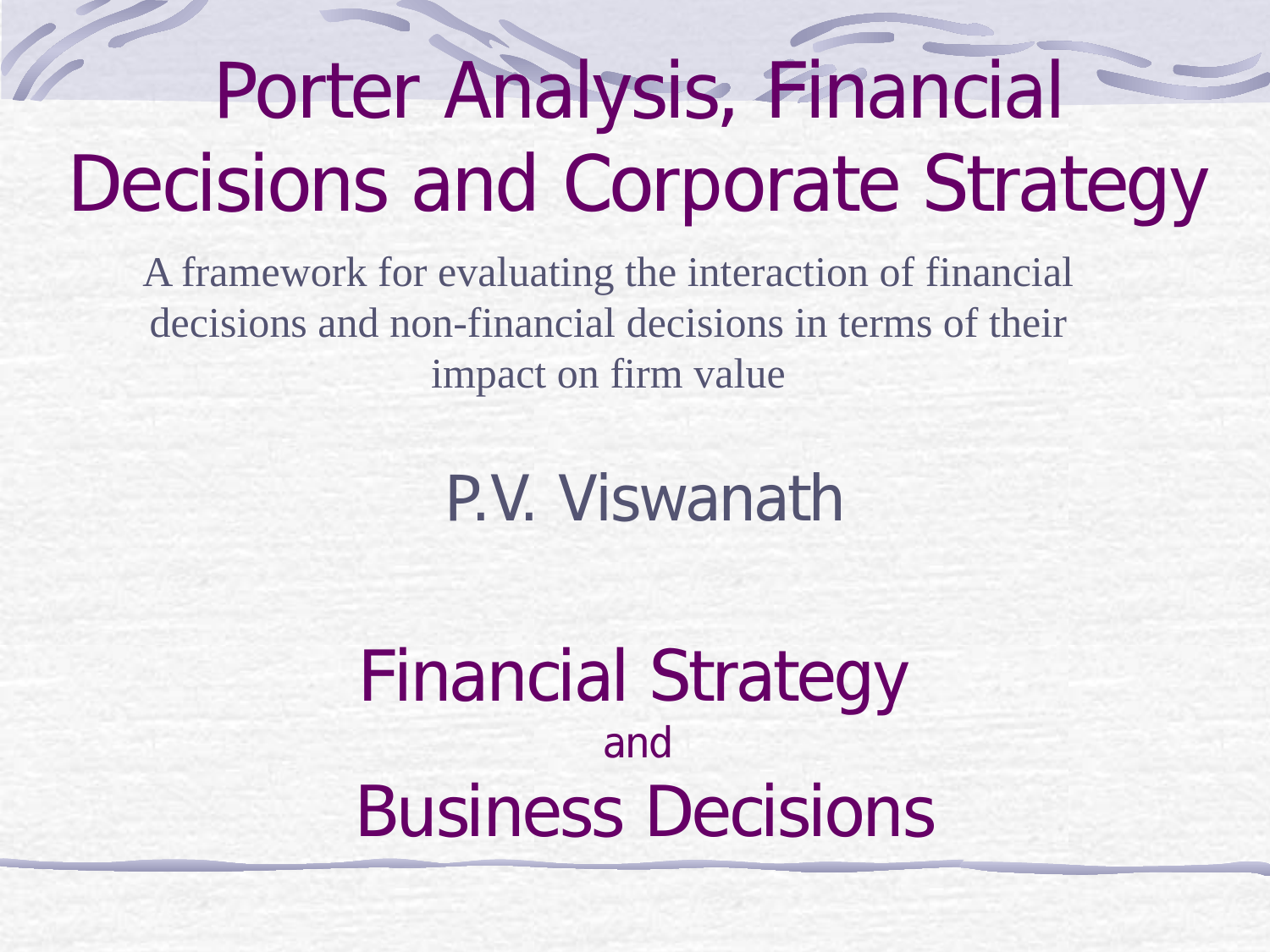

# Porter Analysis, Financial Decisions and Corporate Strategy
A framework for evaluating the interaction of financial decisions and non-financial decisions in terms of their impact on firm value
P.V. Viswanath
Financial Strategy
and
Business Decisions